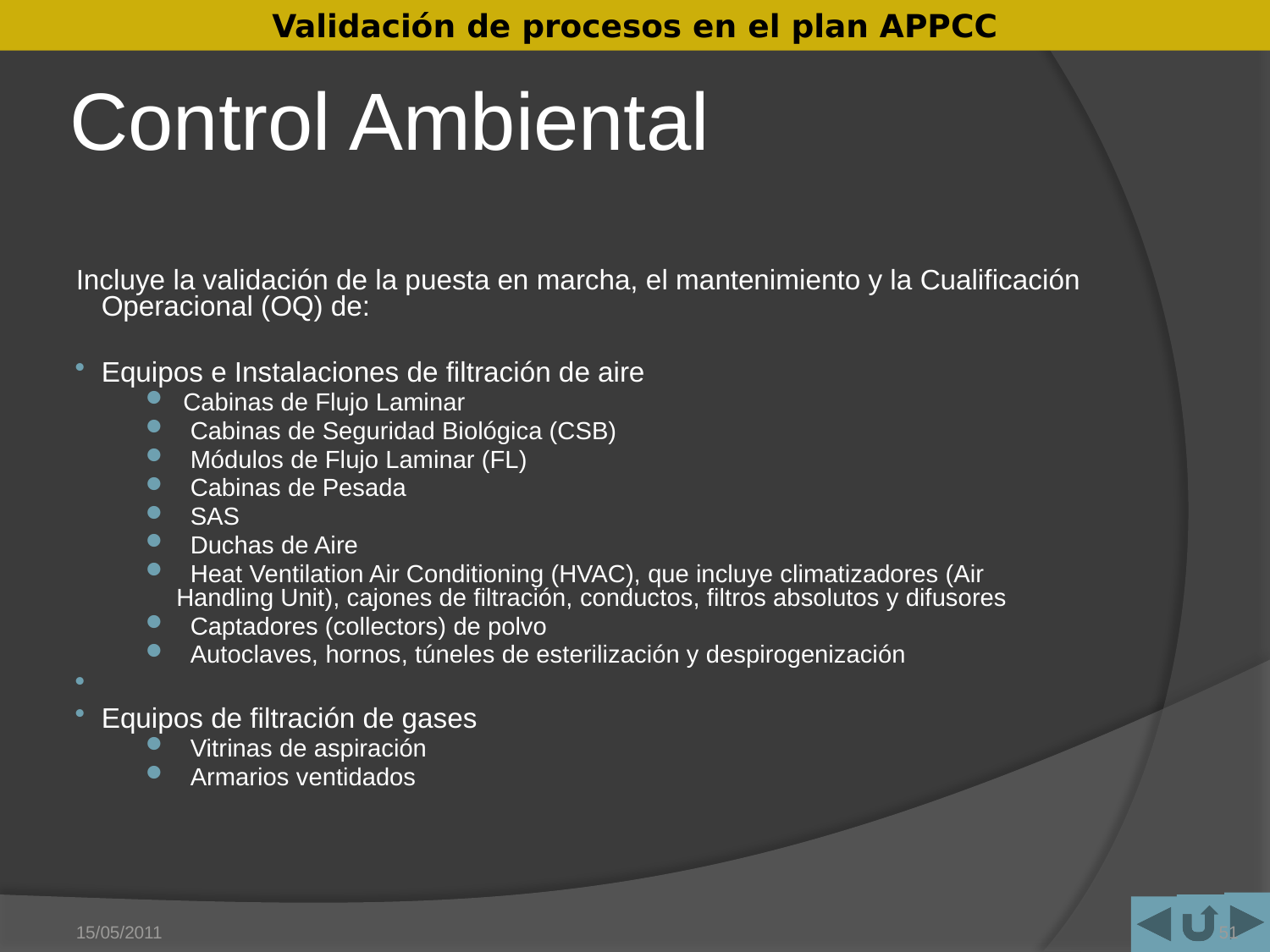

# Control Ambiental

Incluye la validación de la puesta en marcha, el mantenimiento y la Cualificación Operacional (OQ) de:

Equipos e Instalaciones de filtración de aire
 Cabinas de Flujo Laminar
  Cabinas de Seguridad Biológica (CSB)
  Módulos de Flujo Laminar (FL)
  Cabinas de Pesada
  SAS
  Duchas de Aire
  Heat Ventilation Air Conditioning (HVAC), que incluye climatizadores (Air Handling Unit), cajones de filtración, conductos, filtros absolutos y difusores
  Captadores (collectors) de polvo
  Autoclaves, hornos, túneles de esterilización y despirogenización

Equipos de filtración de gases
  Vitrinas de aspiración
  Armarios ventidados
15/05/2011
51